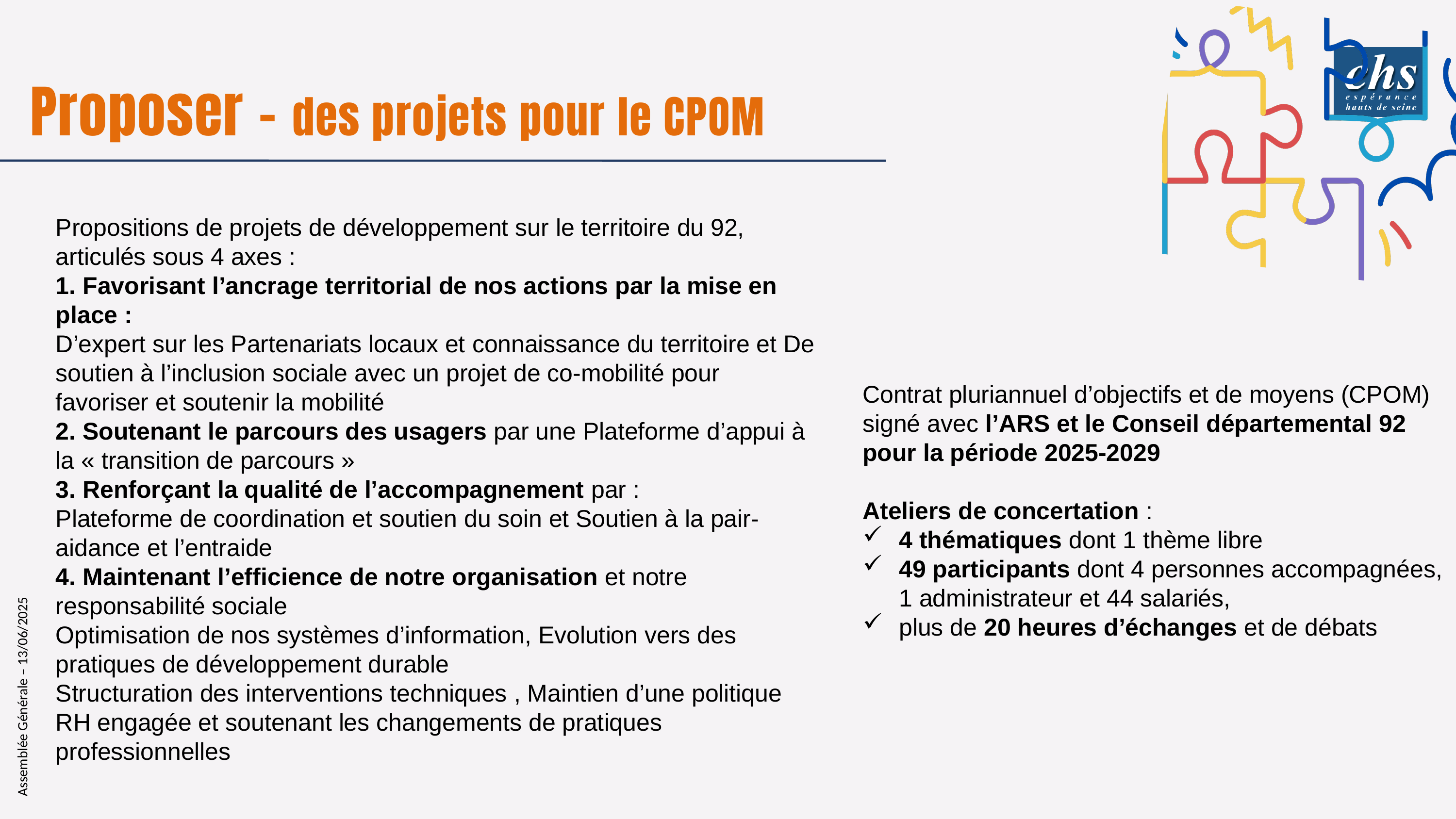

Proposer – des projets pour le CPOM

Propositions de projets de développement sur le territoire du 92, articulés sous 4 axes :
1. Favorisant l’ancrage territorial de nos actions par la mise en place :
D’expert sur les Partenariats locaux et connaissance du territoire et De soutien à l’inclusion sociale avec un projet de co-mobilité pour favoriser et soutenir la mobilité
2. Soutenant le parcours des usagers par une Plateforme d’appui à la « transition de parcours »
3. Renforçant la qualité de l’accompagnement par :
Plateforme de coordination et soutien du soin et Soutien à la pair-aidance et l’entraide
4. Maintenant l’efficience de notre organisation et notre responsabilité sociale
Optimisation de nos systèmes d’information, Evolution vers des pratiques de développement durable
Structuration des interventions techniques , Maintien d’une politique RH engagée et soutenant les changements de pratiques professionnelles

Contrat pluriannuel d’objectifs et de moyens (CPOM) signé avec l’ARS et le Conseil départemental 92 pour la période 2025-2029

Ateliers de concertation :
4 thématiques dont 1 thème libre
49 participants dont 4 personnes accompagnées, 1 administrateur et 44 salariés,
plus de 20 heures d’échanges et de débats